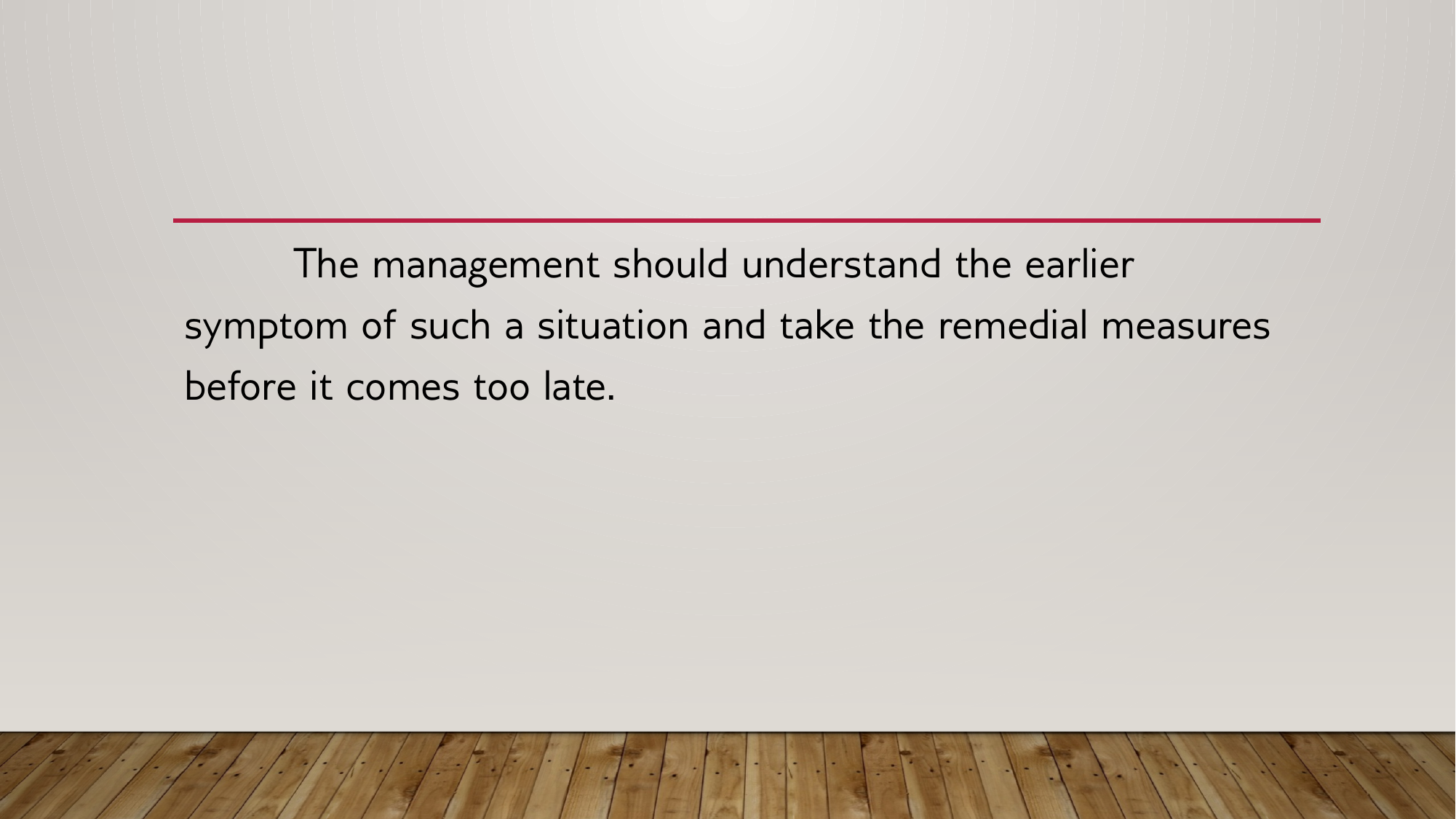

The management should understand the earlier symptom of such a situation and take the remedial measures before it comes too late.